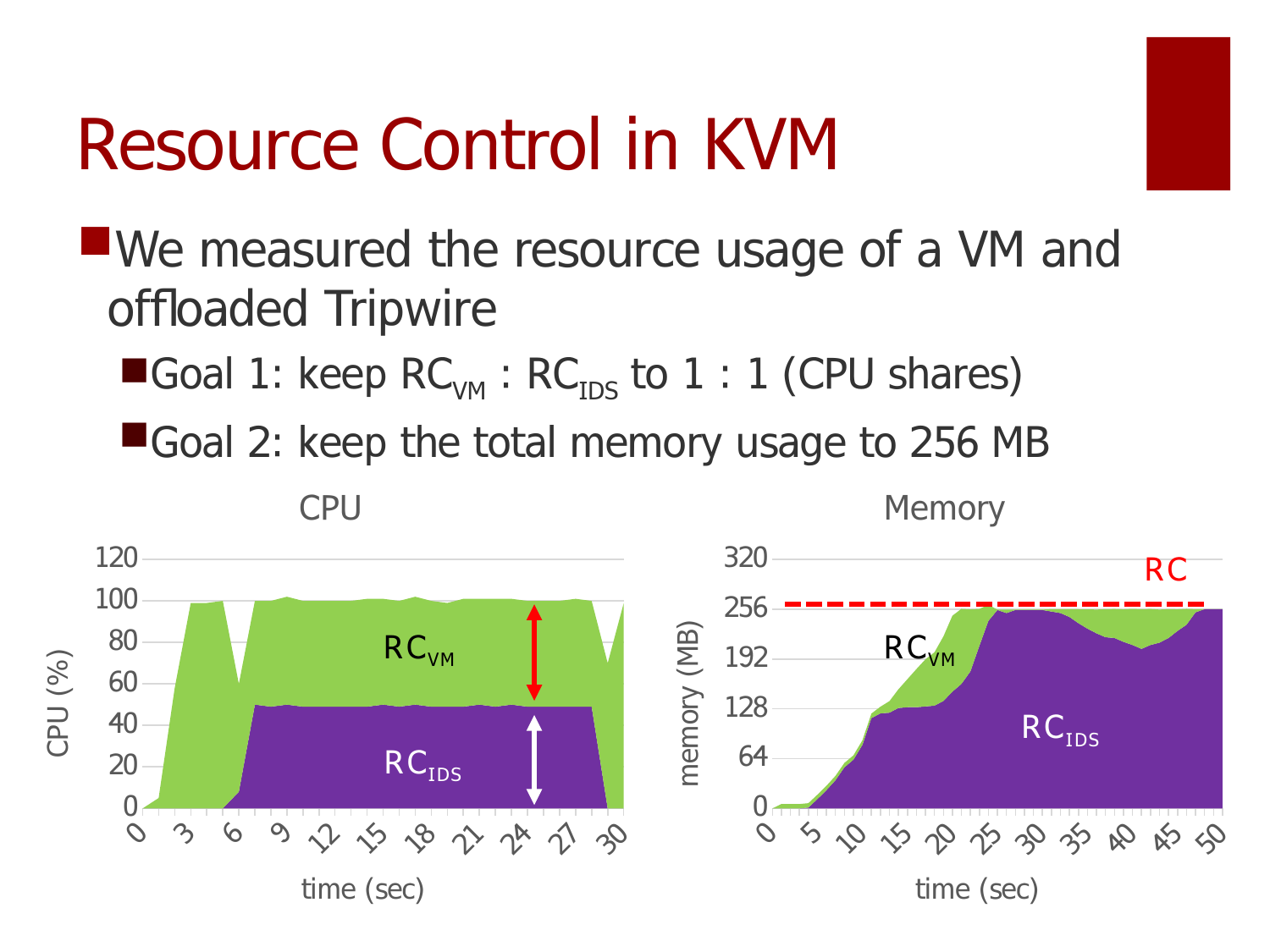

# Resource Control in KVM
We measured the resource usage of a VM and offloaded Tripwire
Goal 1: keep RCVM : RCIDS to 1 : 1 (CPU shares)
Goal 2: keep the total memory usage to 256 MB

### Chart: CPU

| Category | RCids | RCvm |
|---|---|---|
| 0.0 | 0.0 | 0.0 |
| 1.0 | 0.0 | 5.0 |
| 2.0 | 0.0 | 58.0 |
| 3.0 | 0.0 | 99.0 |
| 4.0 | 0.0 | 99.0 |
| 5.0 | 0.0 | 100.0 |
| 6.0 | 8.0 | 52.0 |
| 7.0 | 50.0 | 50.0 |
| 8.0 | 49.0 | 51.0 |
| 9.0 | 50.0 | 52.0 |
| 10.0 | 49.0 | 51.0 |
| 11.0 | 49.0 | 51.0 |
| 12.0 | 49.0 | 51.0 |
| 13.0 | 49.0 | 51.0 |
| 14.0 | 49.0 | 52.0 |
| 15.0 | 50.0 | 51.0 |
| 16.0 | 49.0 | 51.0 |
| 17.0 | 50.0 | 52.0 |
| 18.0 | 49.0 | 51.0 |
| 19.0 | 49.0 | 50.0 |
| 20.0 | 49.0 | 52.0 |
| 21.0 | 50.0 | 51.0 |
| 22.0 | 49.0 | 52.0 |
| 23.0 | 50.0 | 51.0 |
| 24.0 | 49.0 | 51.0 |
| 25.0 | 49.0 | 51.0 |
| 26.0 | 49.0 | 51.0 |
| 27.0 | 49.0 | 52.0 |
| 28.0 | 49.0 | 51.0 |
| 29.0 | 0.0 | 70.0 |
| 30.0 | 0.0 | 99.0 |

### Chart: Memory

| Category | RCids | RCvm |
|---|---|---|
| 0.0 | 0.0 | 0.0 |
| 1.0 | 0.0 | 5.6 |
| 2.0 | 0.0 | 5.6 |
| 3.0 | 0.0 | 5.6 |
| 4.0 | 1.1 | 5.6 |
| 5.0 | 12.0 | 5.6 |
| 6.0 | 23.4 | 5.6 |
| 7.0 | 36.1 | 5.6 |
| 8.0 | 52.8 | 5.6 |
| 9.0 | 62.5 | 5.6 |
| 10.0 | 81.6 | 5.8 |
| 11.0 | 116.0 | 5.8 |
| 12.0 | 122.0 | 8.6 |
| 13.0 | 123.0 | 14.8 |
| 14.0 | 129.0 | 24.1 |
| 15.0 | 130.0 | 36.1 |
| 16.0 | 130.0 | 49.1 |
| 17.0 | 131.0 | 60.6 |
| 18.0 | 132.0 | 68.6 |
| 19.0 | 138.0 | 83.1 |
| 20.0 | 150.0 | 97.6 |
| 21.0 | 160.0 | 96.5 |
| 22.0 | 176.0 | 79.8 |
| 23.0 | 209.0 | 47.4 |
| 24.0 | 241.0 | 20.5 |
| 25.0 | 255.0 | 0.5 |
| 26.0 | 251.0 | 4.6 |
| 27.0 | 255.0 | 0.5 |
| 28.0 | 255.0 | 0.5 |
| 29.0 | 255.0 | 0.5 |
| 30.0 | 255.0 | 0.5 |
| 31.0 | 253.0 | 3.0 |
| 32.0 | 251.0 | 5.0 |
| 33.0 | 246.0 | 10.0 |
| 34.0 | 238.0 | 17.9 |
| 35.0 | 231.0 | 24.9 |
| 36.0 | 225.0 | 30.5 |
| 37.0 | 220.0 | 36.0 |
| 38.0 | 219.0 | 37.2 |
| 39.0 | 214.0 | 41.8 |
| 40.0 | 210.0 | 46.4 |
| 41.0 | 205.0 | 50.9 |
| 42.0 | 210.0 | 46.3 |
| 43.0 | 213.0 | 42.5 |
| 44.0 | 219.0 | 37.1 |
| 45.0 | 228.0 | 27.8 |
| 46.0 | 236.0 | 20.5 |
| 47.0 | 252.0 | 4.0 |
| 48.0 | 256.0 | 0.0 |
| 49.0 | 256.0 | 0.0 |
| 50.0 | 256.0 | 0.0 |
RC
RCVM
RCVM
RCIDS
RCIDS